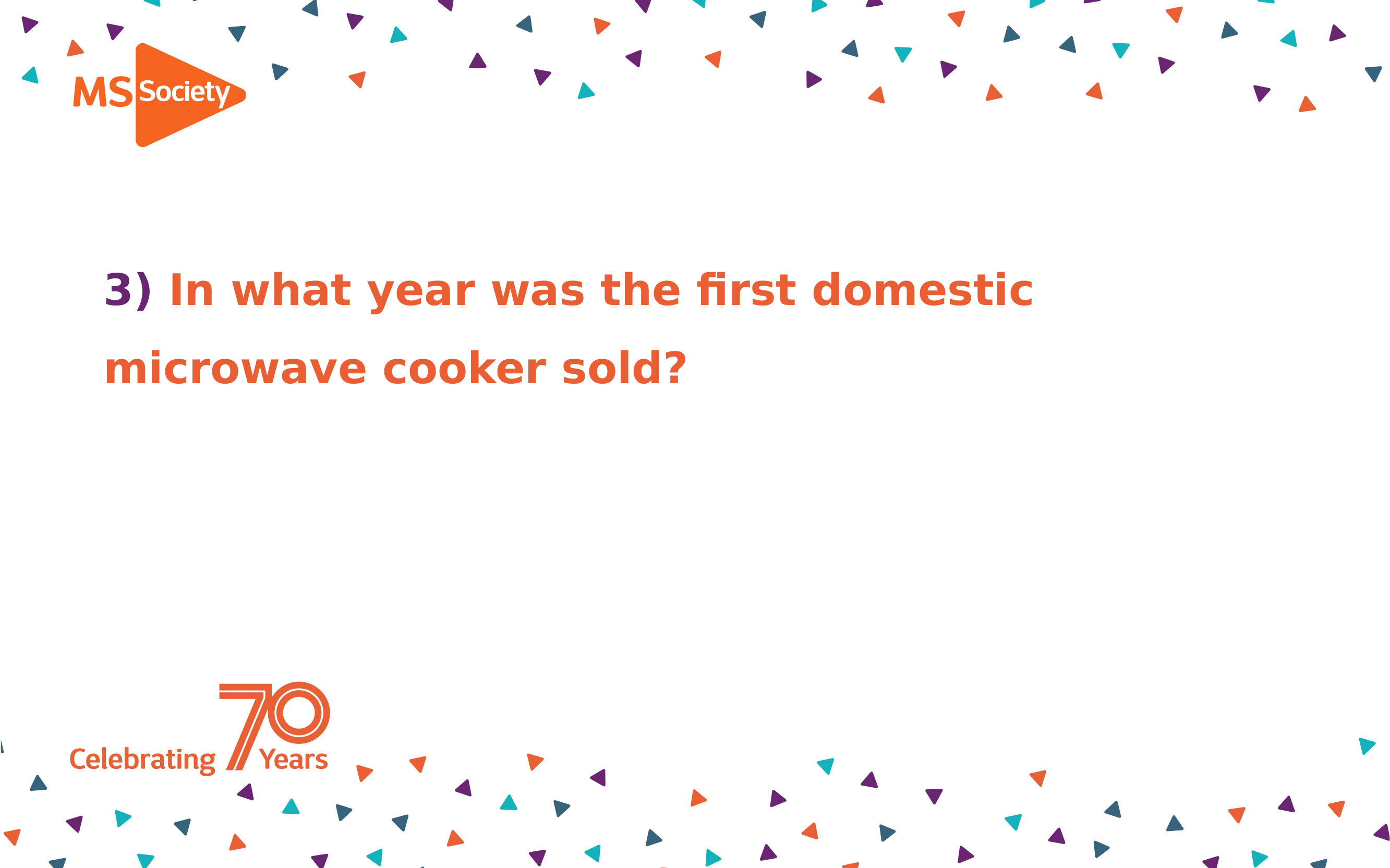

# 3) In what year was the first domestic microwave cooker sold?